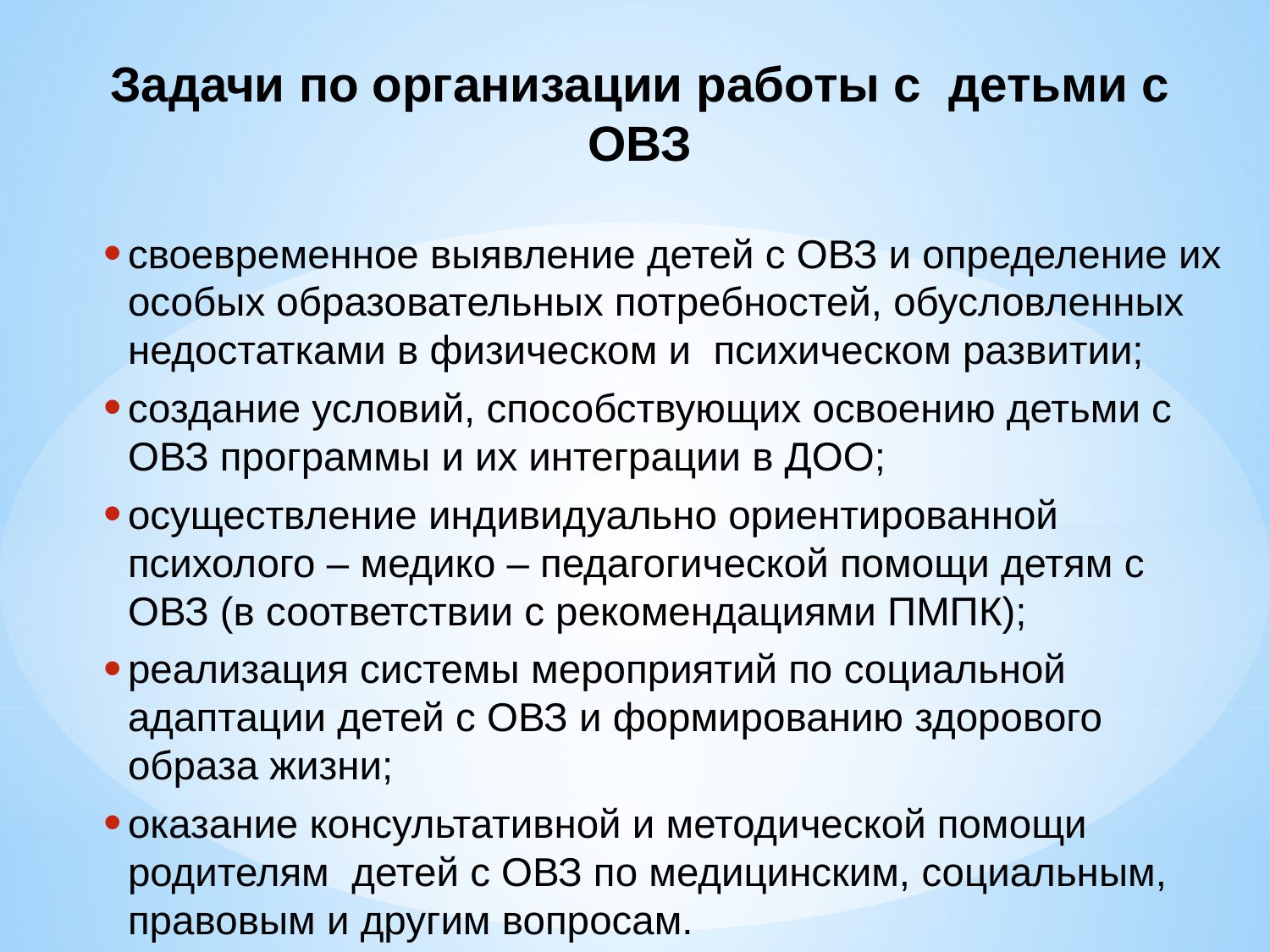

# Задачи по организации работы с  детьми с ОВЗ

своевременное выявление детей с ОВЗ и определение их особых образовательных потребностей, обусловленных недостатками в физическом и  психическом развитии;
создание условий, способствующих освоению детьми с ОВЗ программы и их интеграции в ДОО;
осуществление индивидуально ориентированной психолого – медико – педагогической помощи детям с ОВЗ (в соответствии с рекомендациями ПМПК);
реализация системы мероприятий по социальной адаптации детей с ОВЗ и формированию здорового образа жизни;
оказание консультативной и методической помощи родителям  детей с ОВЗ по медицинским, социальным, правовым и другим вопросам.